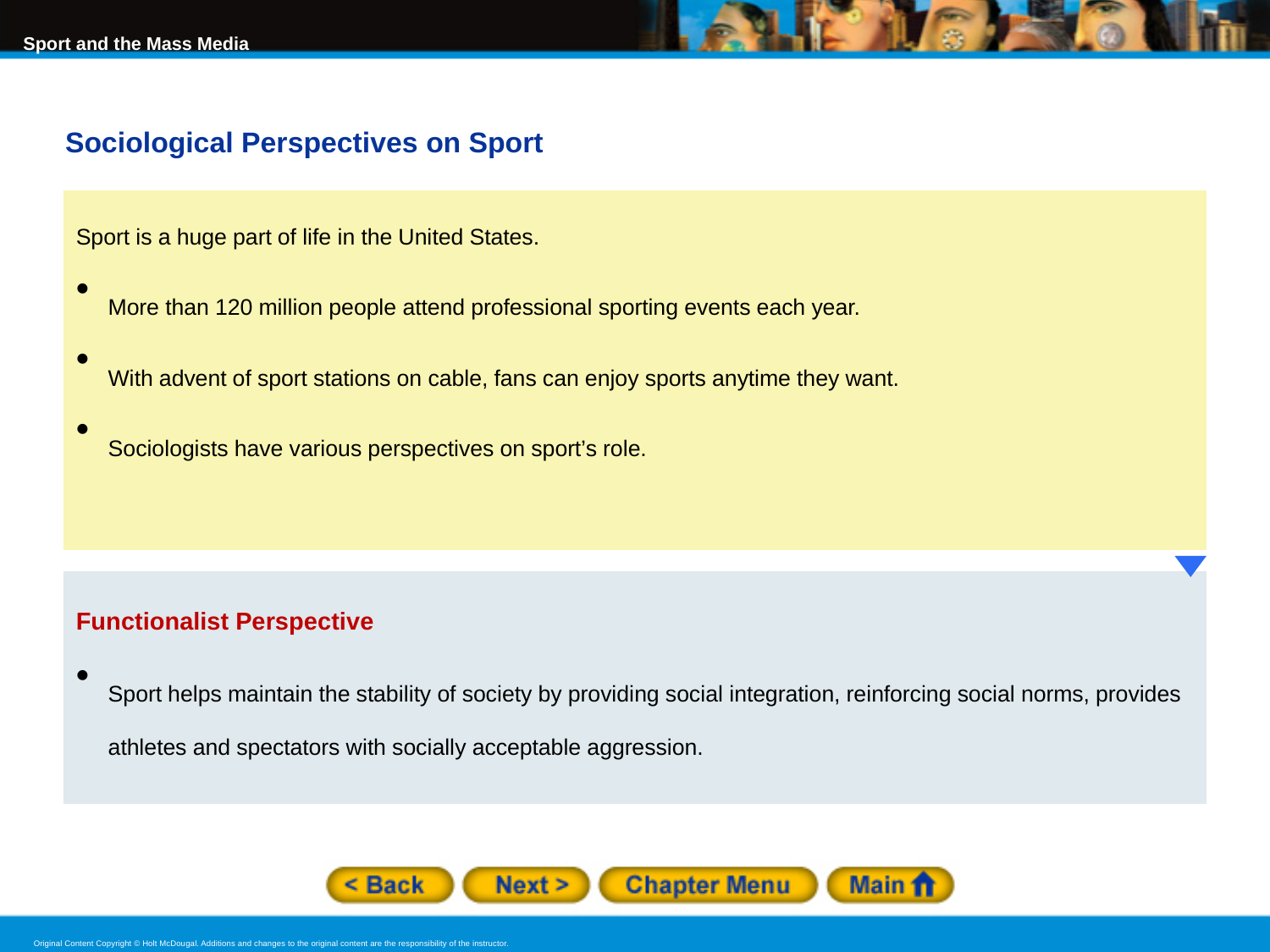

Sociological Perspectives on Sport
Sport is a huge part of life in the United States.
More than 120 million people attend professional sporting events each year.
With advent of sport stations on cable, fans can enjoy sports anytime they want.
Sociologists have various perspectives on sport’s role.

Functionalist Perspective
Sport helps maintain the stability of society by providing social integration, reinforcing social norms, provides athletes and spectators with socially acceptable aggression.